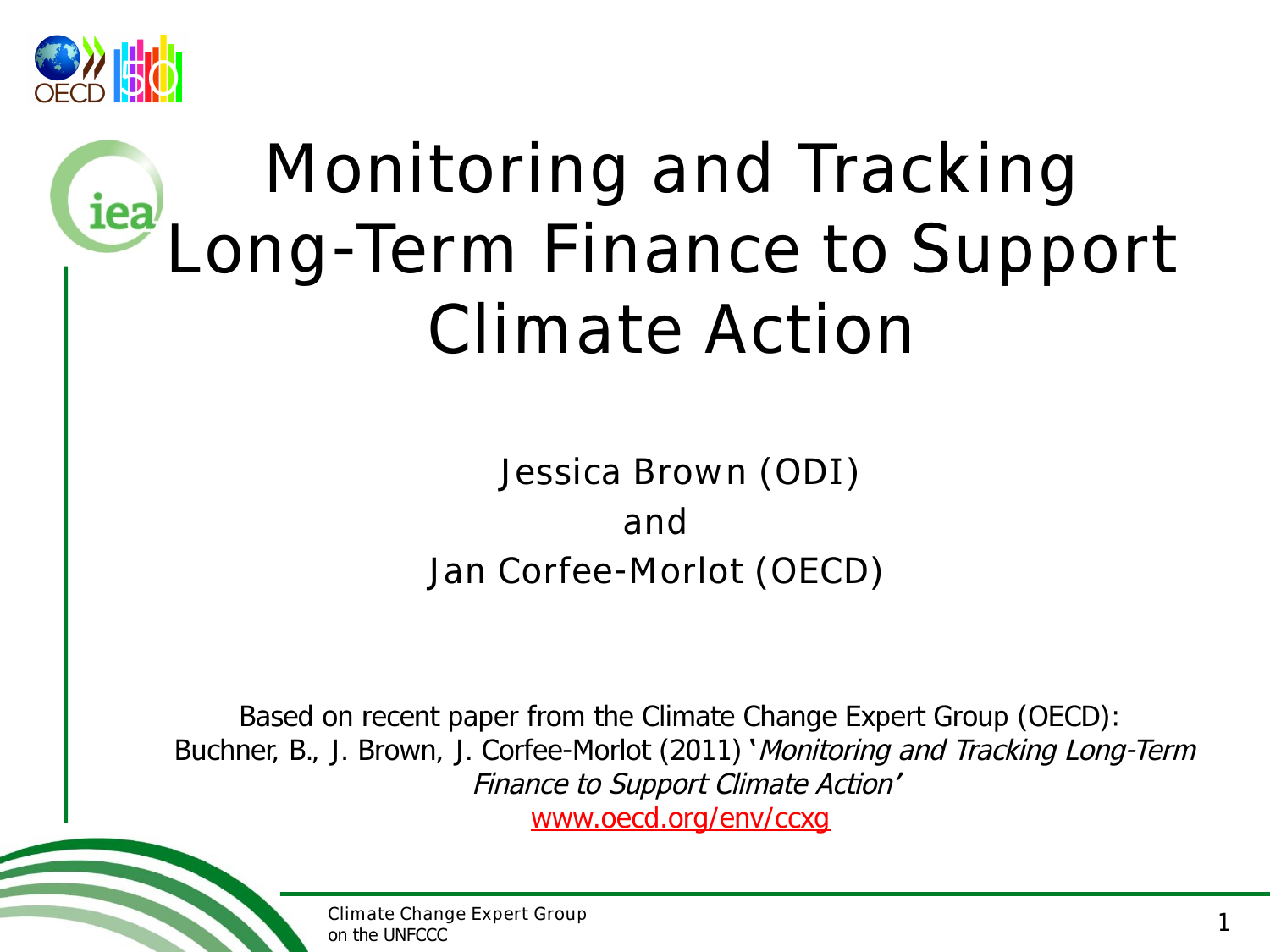

# Monitoring and Tracking Long-Term Finance to Support Climate Action
Jessica Brown (ODI)
and
Jan Corfee-Morlot (OECD)

Based on recent paper from the Climate Change Expert Group (OECD):
Buchner, B., J. Brown, J. Corfee-Morlot (2011) ‘Monitoring and Tracking Long-Term Finance to Support Climate Action’
www.oecd.org/env/ccxg